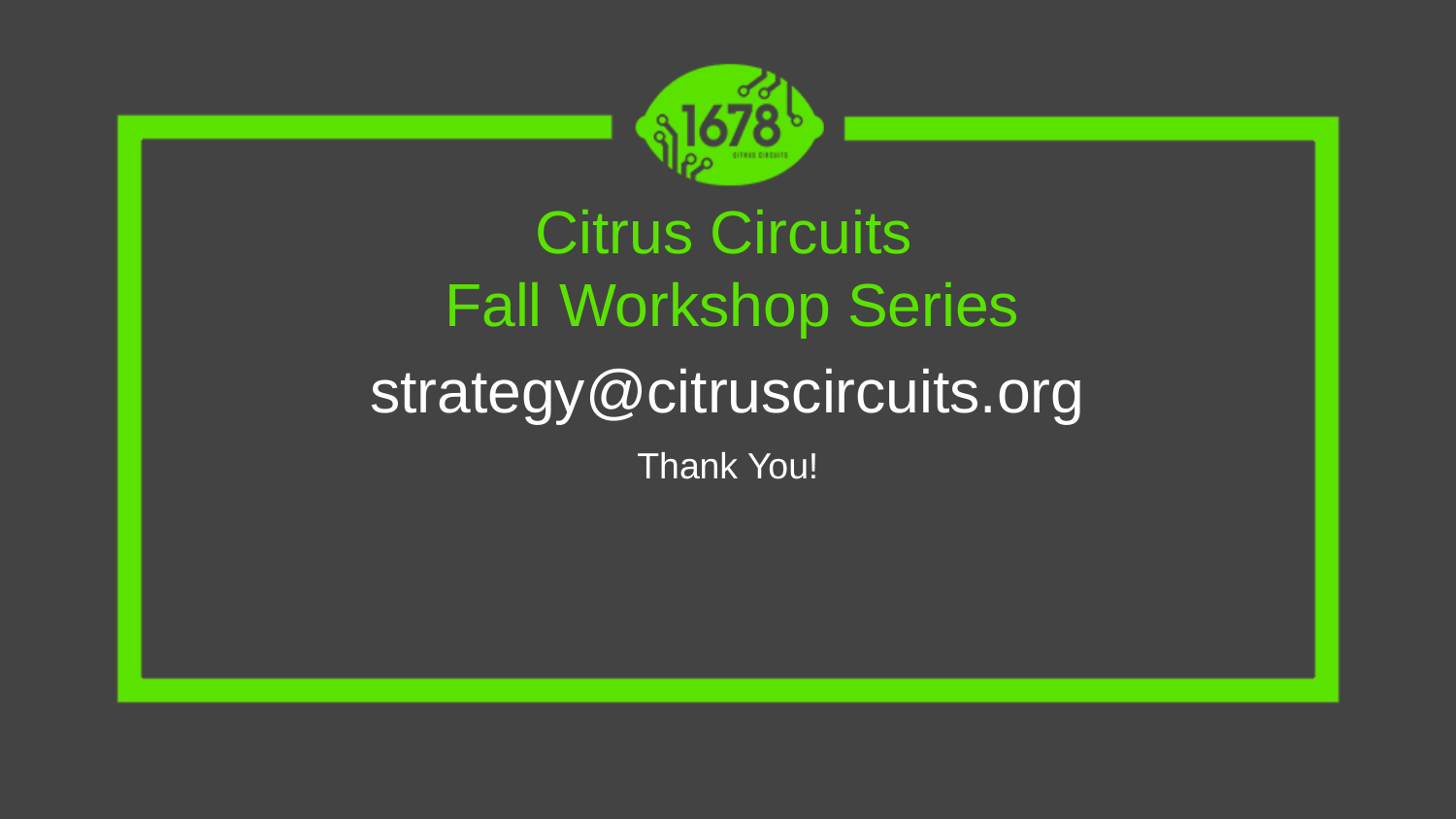

# Citrus Circuits
Fall Workshop Series

strategy@citruscircuits.org
Thank You!